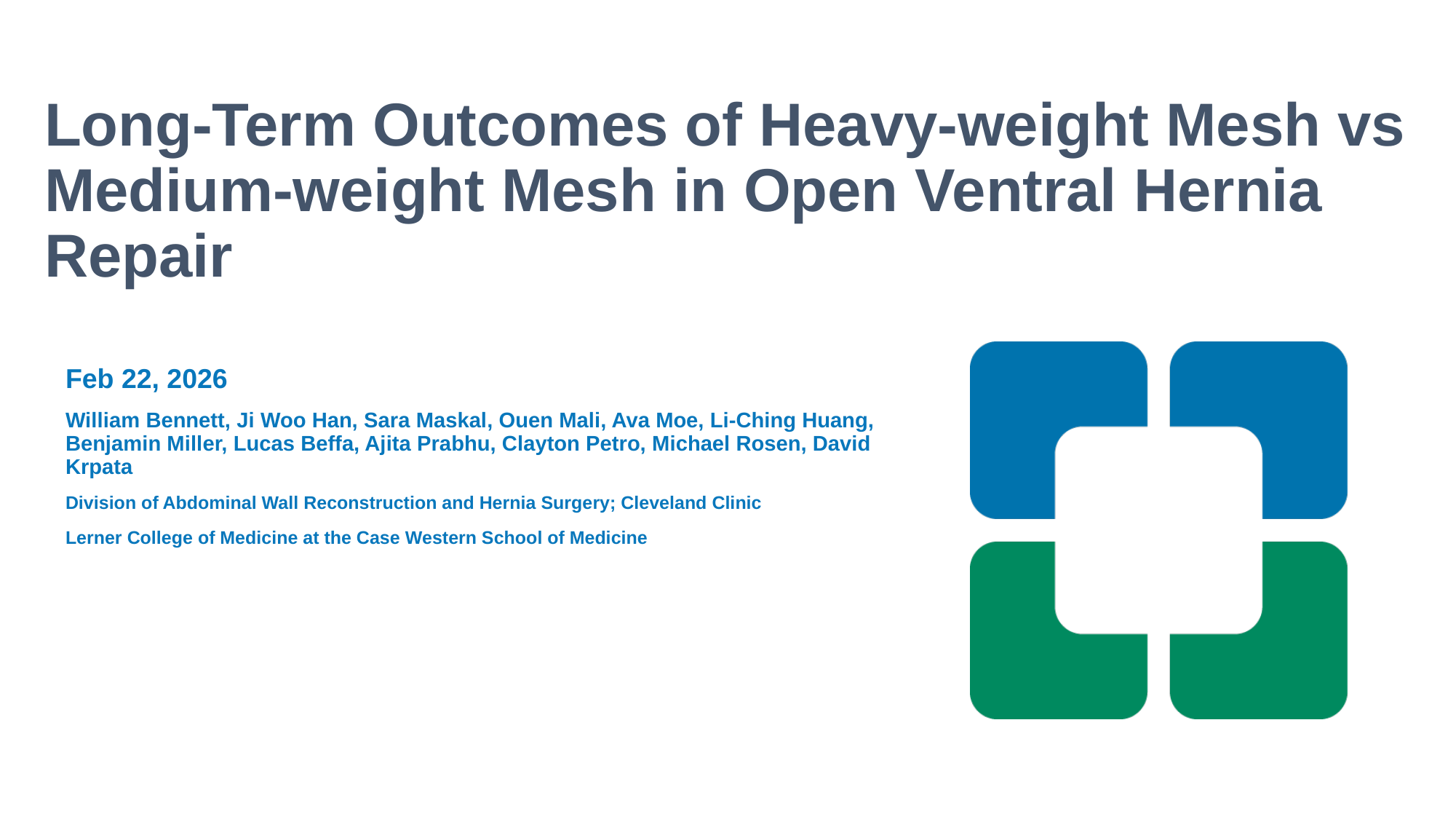

# Long-Term Outcomes of Heavy-weight Mesh vs Medium-weight Mesh in Open Ventral Hernia Repair
Feb 22, 2026
William Bennett, Ji Woo Han, Sara Maskal, Ouen Mali, Ava Moe, Li-Ching Huang, Benjamin Miller, Lucas Beffa, Ajita Prabhu, Clayton Petro, Michael Rosen, David Krpata
Division of Abdominal Wall Reconstruction and Hernia Surgery; Cleveland Clinic
Lerner College of Medicine at the Case Western School of Medicine